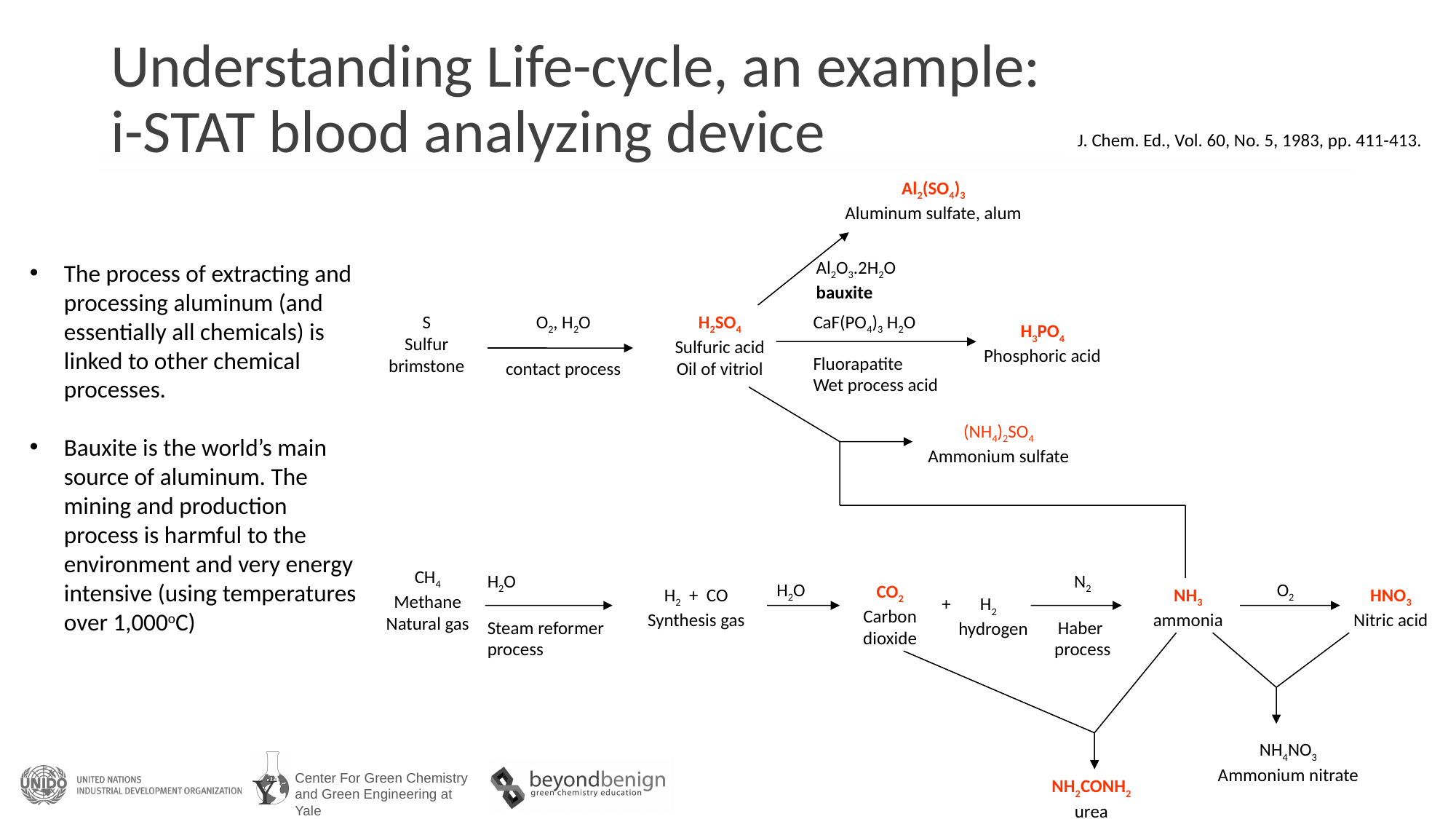

# Understanding Life-cycle, an example: i-STAT blood analyzing device
J. Chem. Ed., Vol. 60, No. 5, 1983, pp. 411-413.
Al2(SO4)3
Aluminum sulfate, alum

Al2O3.2H2O
bauxite
The process of extracting and processing aluminum (and essentially all chemicals) is linked to other chemical processes.

Bauxite is the world’s main source of aluminum. The mining and production process is harmful to the environment and very energy intensive (using temperatures over 1,000oC)

CaF(PO4)3 H2O

Fluorapatite
Wet process acid
S
Sulfur
brimstone
O2, H2O

contact process
H2SO4
Sulfuric acid
Oil of vitriol

H3PO4
Phosphoric acid

(NH4)2SO4
Ammonium sulfate

CH4
Methane
Natural gas
H2O

Steam reformer
process
N2

Haber
process
H2O
O2
CO2
Carbon
dioxide
H2  +  CO
Synthesis gas
NH3
ammonia
HNO3
Nitric acid
+       H2
    hydrogen

NH4NO3
Ammonium nitrate
NH2CONH2
urea